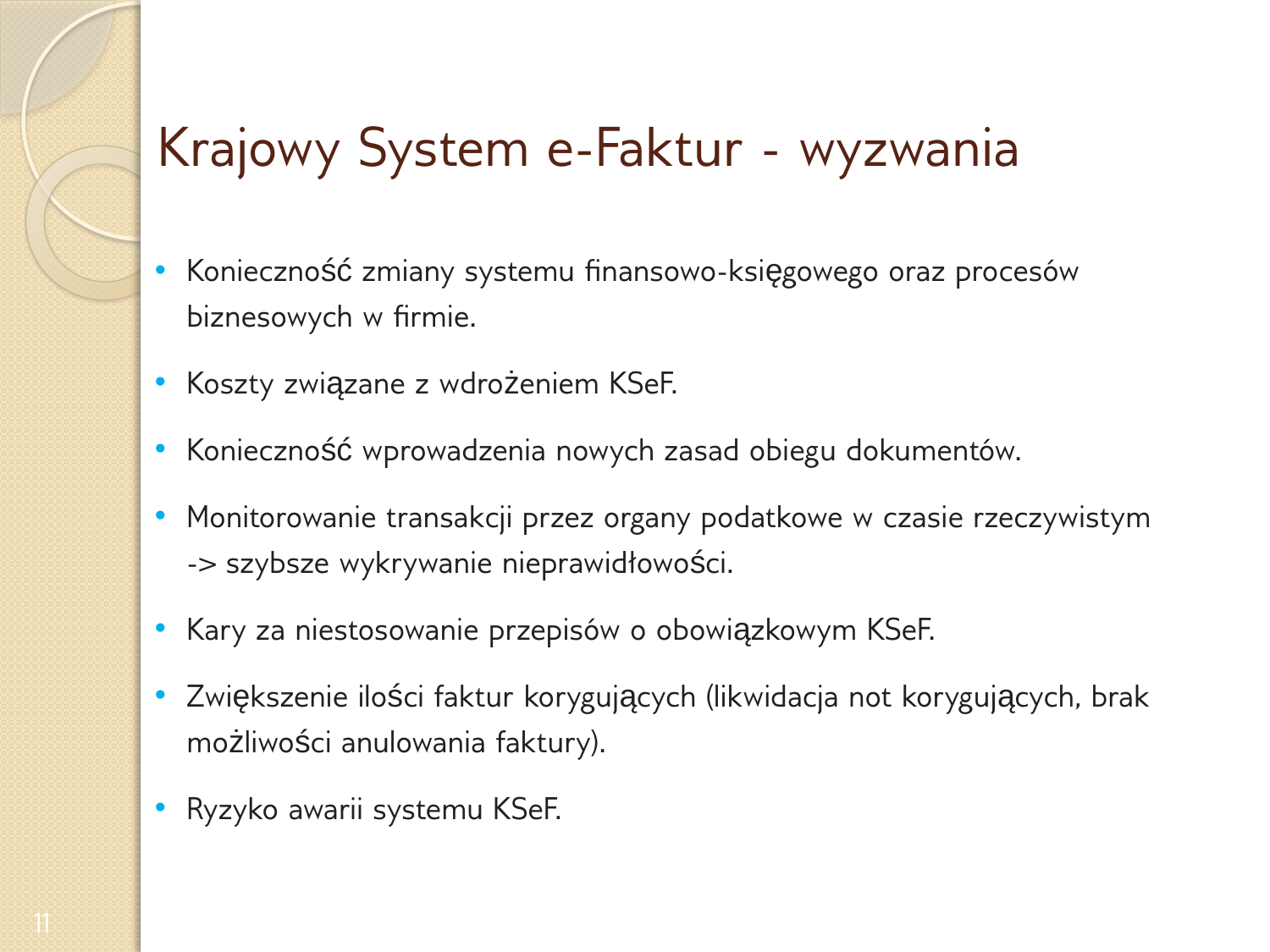

# Krajowy System e-Faktur - wyzwania
Konieczność zmiany systemu finansowo-księgowego oraz procesów biznesowych w firmie.
Koszty związane z wdrożeniem KSeF.
Konieczność wprowadzenia nowych zasad obiegu dokumentów.
Monitorowanie transakcji przez organy podatkowe w czasie rzeczywistym
-> szybsze wykrywanie nieprawidłowości.
Kary za niestosowanie przepisów o obowiązkowym KSeF.
Zwiększenie ilości faktur korygujących (likwidacja not korygujących, brak możliwości anulowania faktury).
Ryzyko awarii systemu KSeF.

11